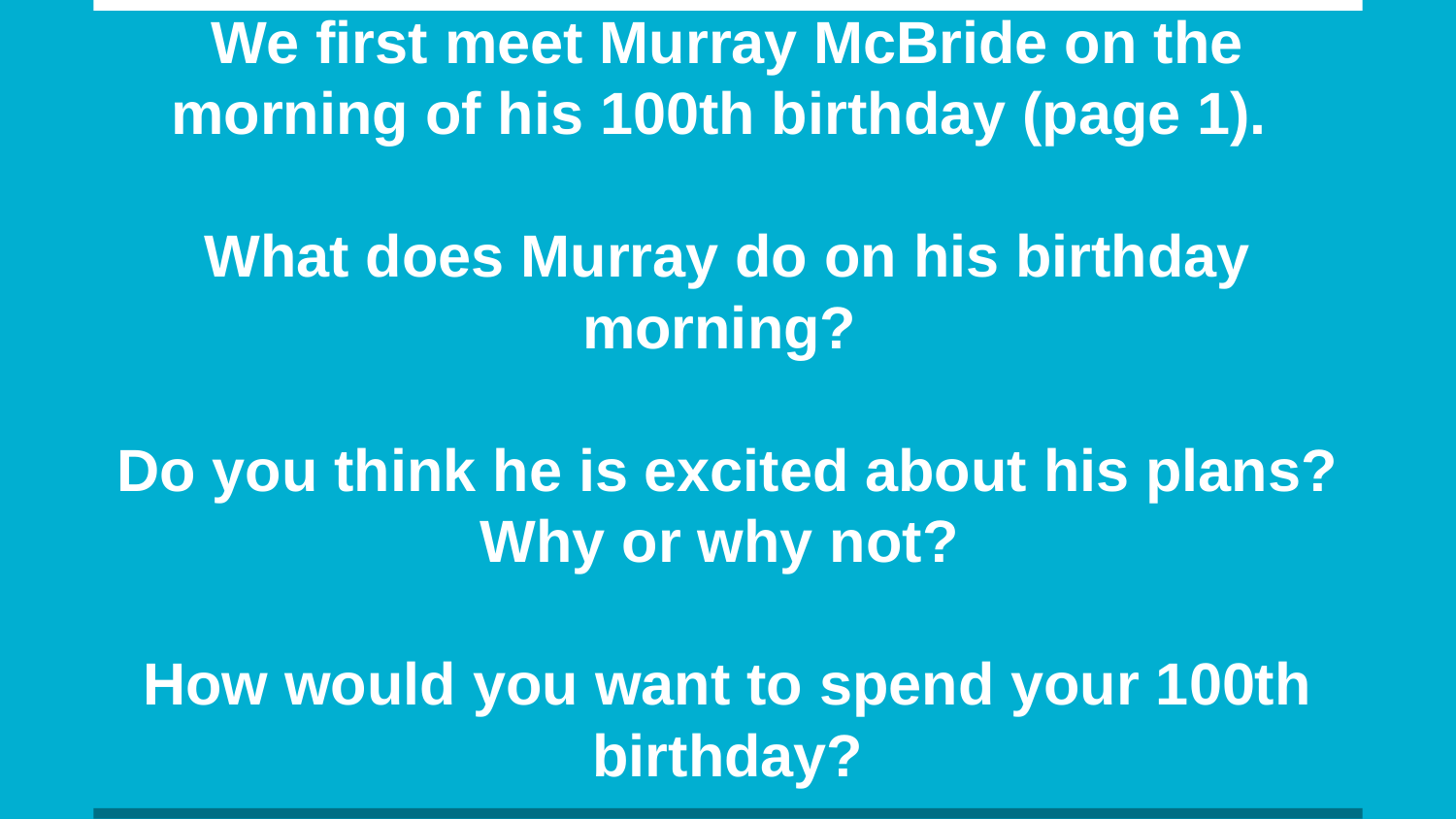

# We first meet Murray McBride on the morning of his 100th birthday (page 1).

What does Murray do on his birthday morning?

Do you think he is excited about his plans? Why or why not?

How would you want to spend your 100th birthday?